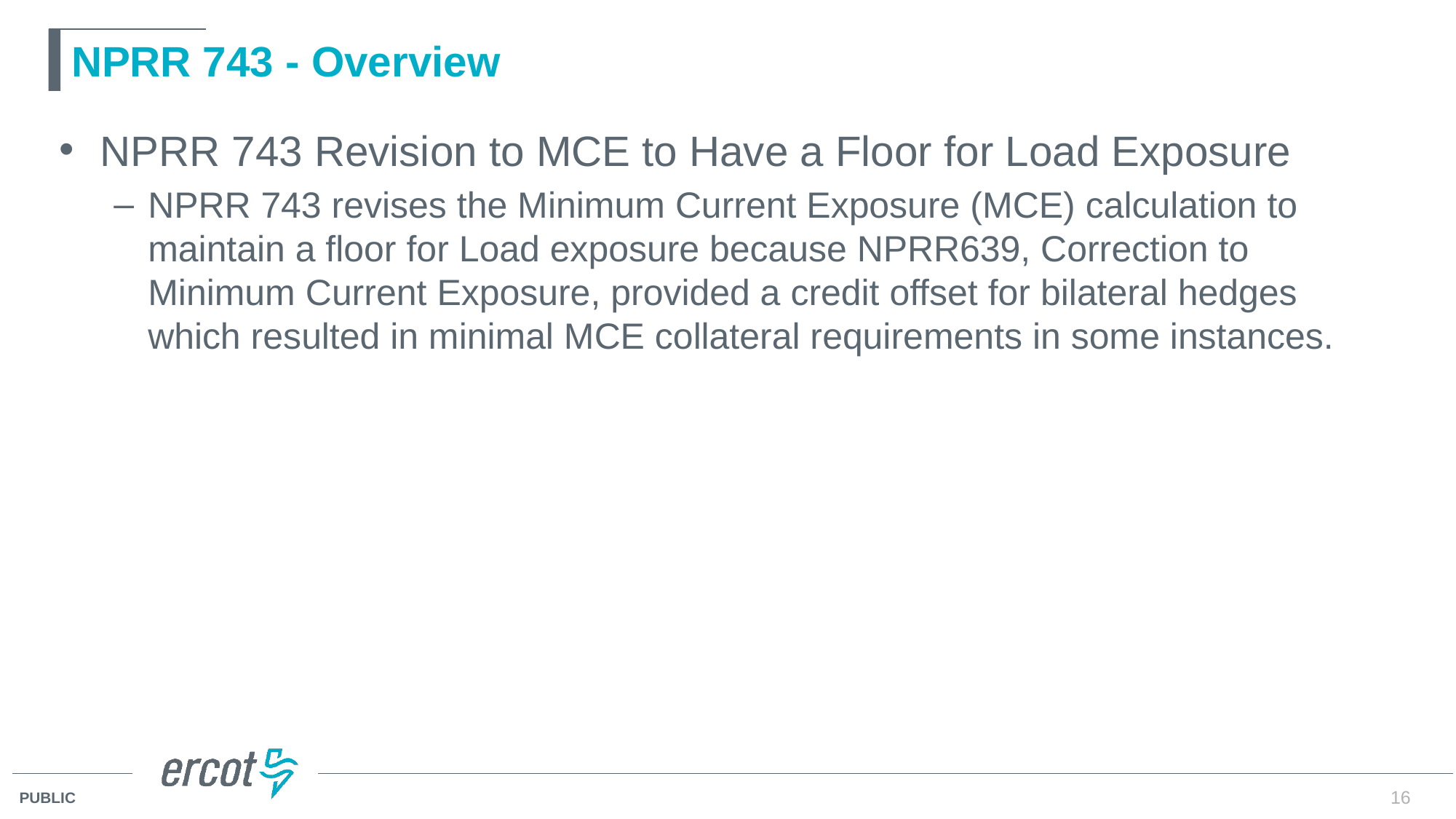

# NPRR 743 - Overview
NPRR 743 Revision to MCE to Have a Floor for Load Exposure
NPRR 743 revises the Minimum Current Exposure (MCE) calculation to maintain a floor for Load exposure because NPRR639, Correction to Minimum Current Exposure, provided a credit offset for bilateral hedges which resulted in minimal MCE collateral requirements in some instances.
16